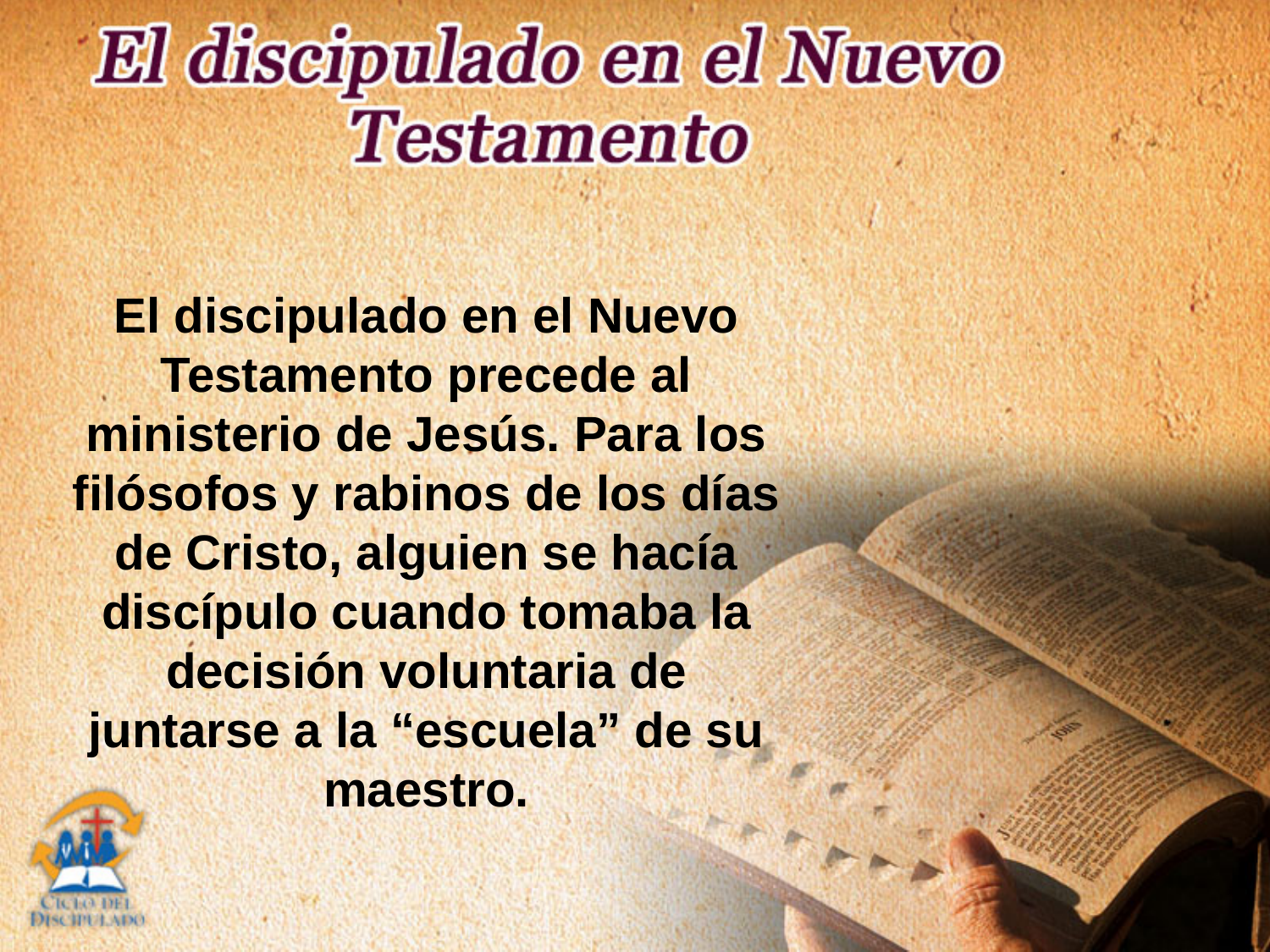

El discipulado en el Nuevo Testamento precede al ministerio de Jesús. Para los filósofos y rabinos de los días de Cristo, alguien se hacía discípulo cuando tomaba la decisión voluntaria de juntarse a la “escuela” de su maestro.